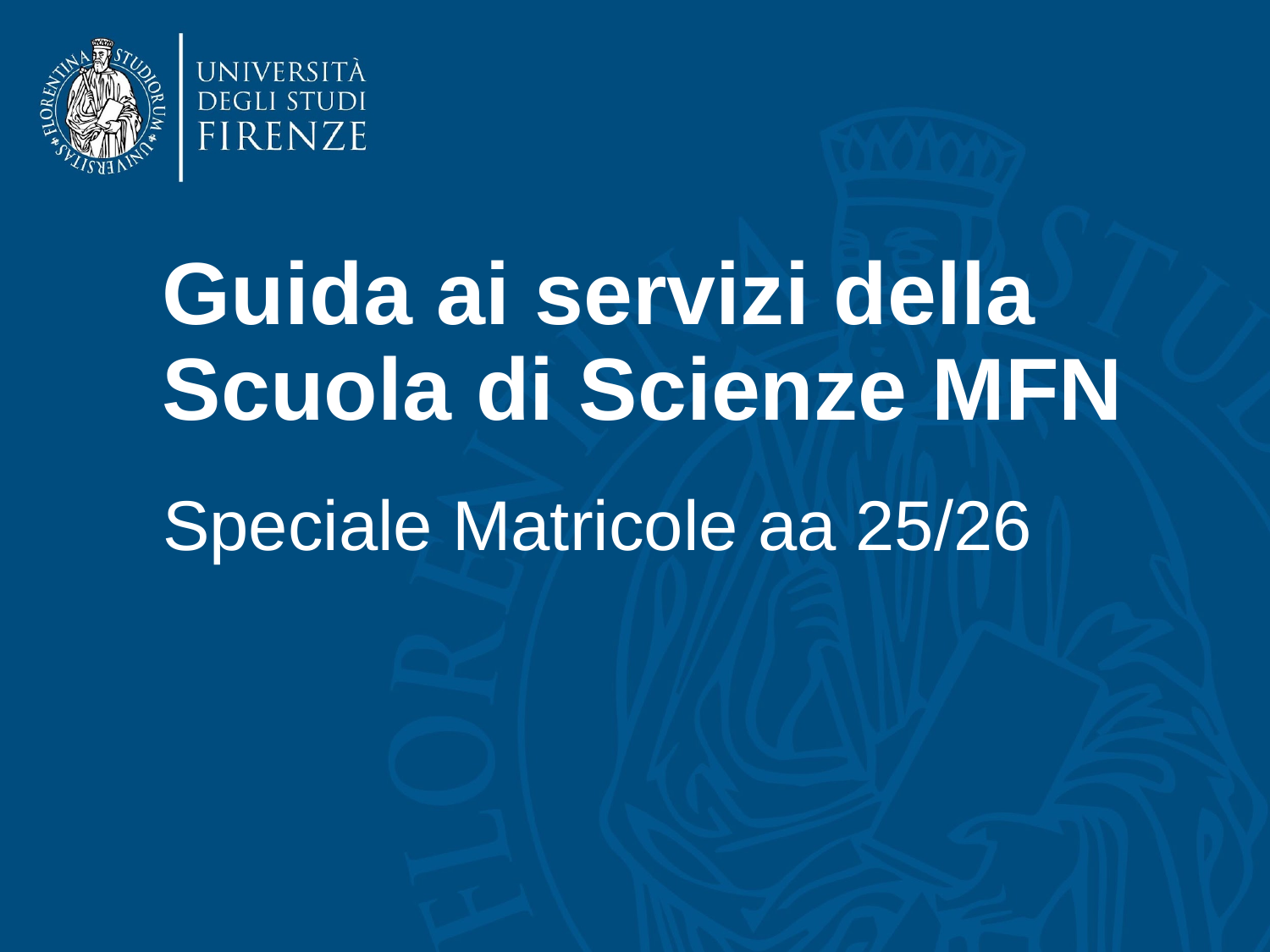

# Guida ai servizi della Scuola di Scienze MFN
Speciale Matricole aa 25/26